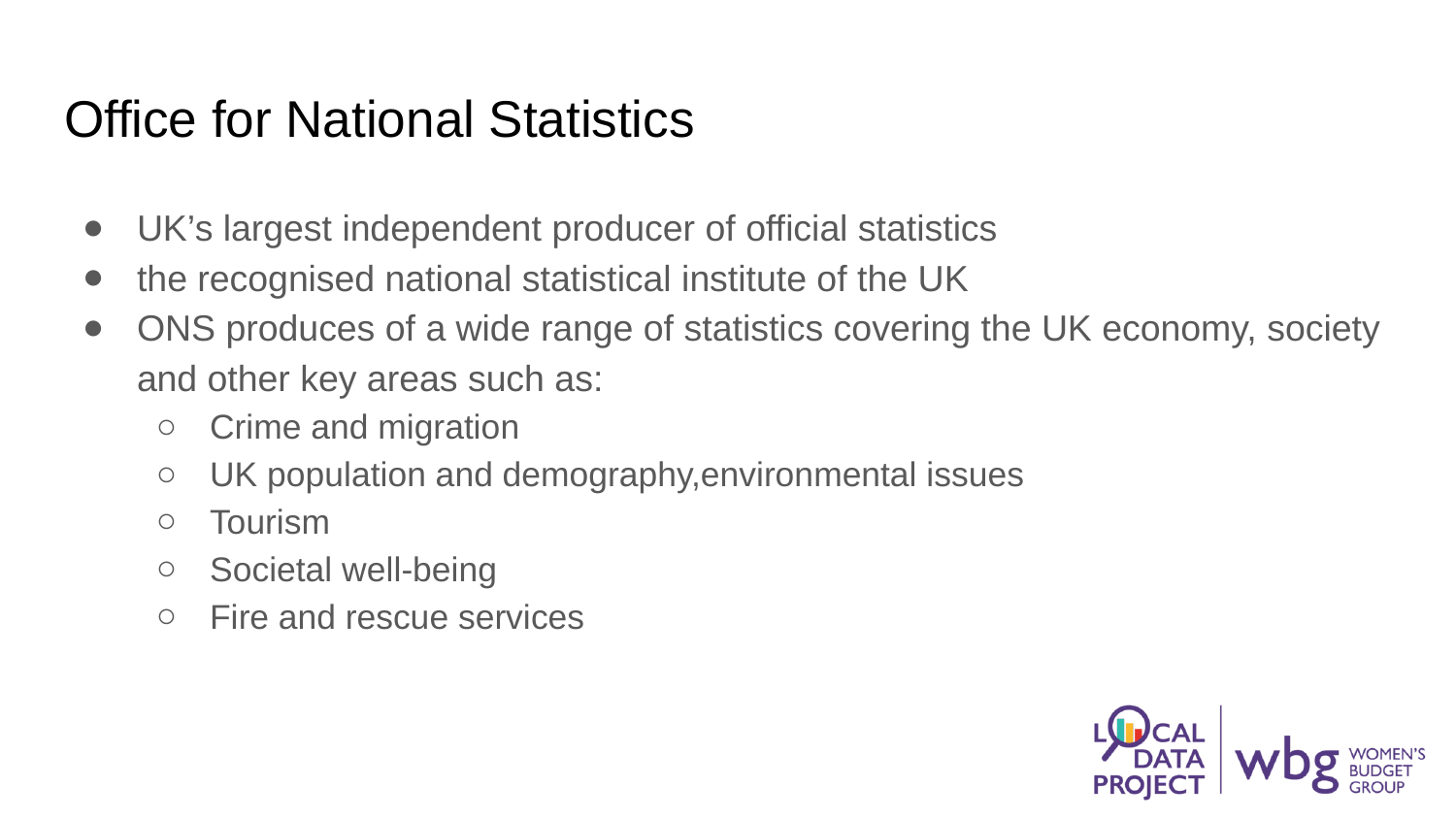

# Office for National Statistics
UK’s largest independent producer of official statistics
the recognised national statistical institute of the UK
ONS produces of a wide range of statistics covering the UK economy, society and other key areas such as:
Crime and migration
UK population and demography,environmental issues
Tourism
Societal well-being
Fire and rescue services